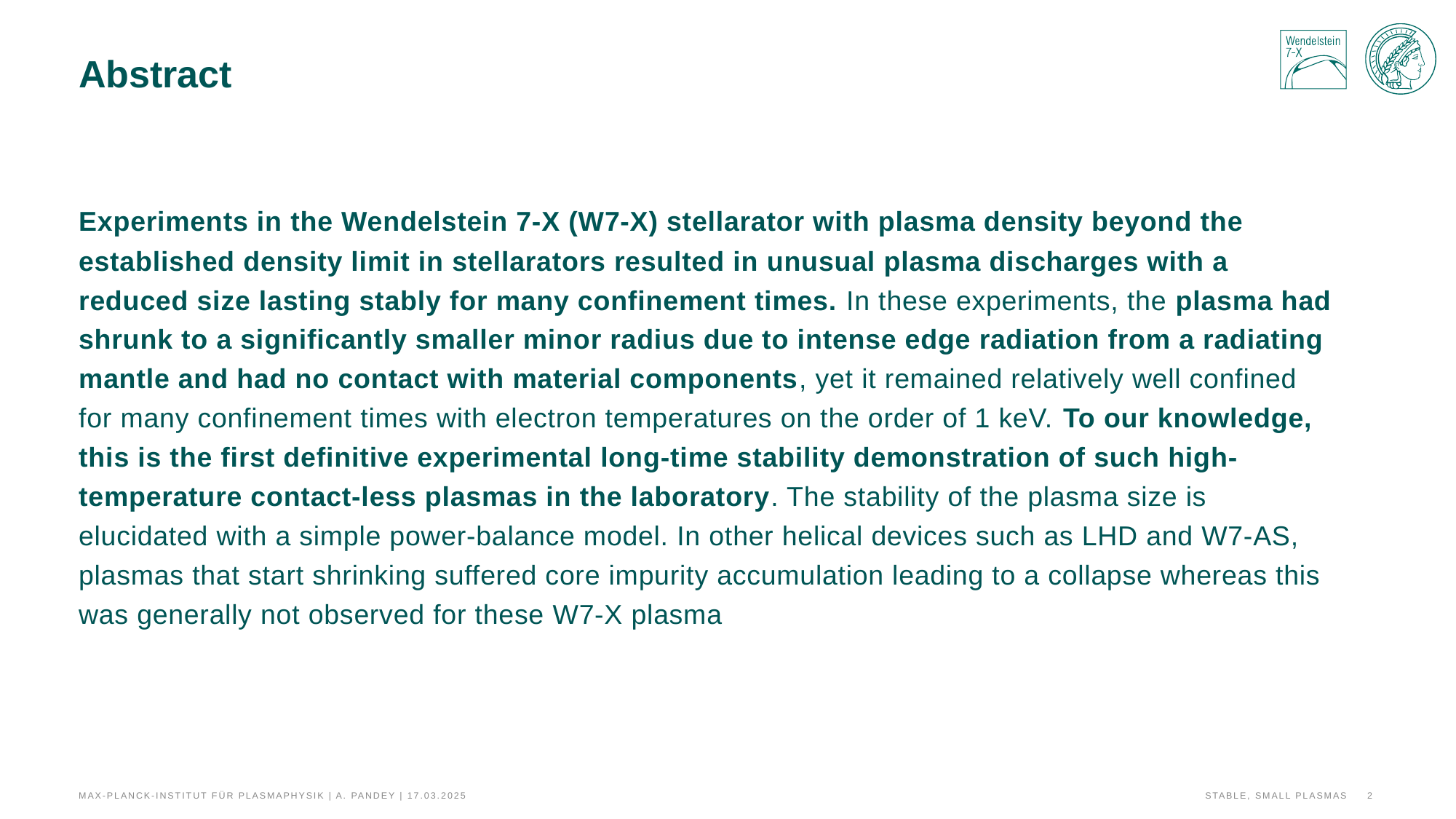

# Abstract
Experiments in the Wendelstein 7-X (W7-X) stellarator with plasma density beyond the established density limit in stellarators resulted in unusual plasma discharges with a reduced size lasting stably for many confinement times. In these experiments, the plasma had shrunk to a significantly smaller minor radius due to intense edge radiation from a radiating mantle and had no contact with material components, yet it remained relatively well confined for many confinement times with electron temperatures on the order of 1 keV. To our knowledge, this is the first definitive experimental long-time stability demonstration of such high-temperature contact-less plasmas in the laboratory. The stability of the plasma size is elucidated with a simple power-balance model. In other helical devices such as LHD and W7-AS, plasmas that start shrinking suffered core impurity accumulation leading to a collapse whereas this was generally not observed for these W7-X plasma
Max-Planck-Institut für Plasmaphysik | A. Pandey | 17.03.2025
Stable, small plasmas
2